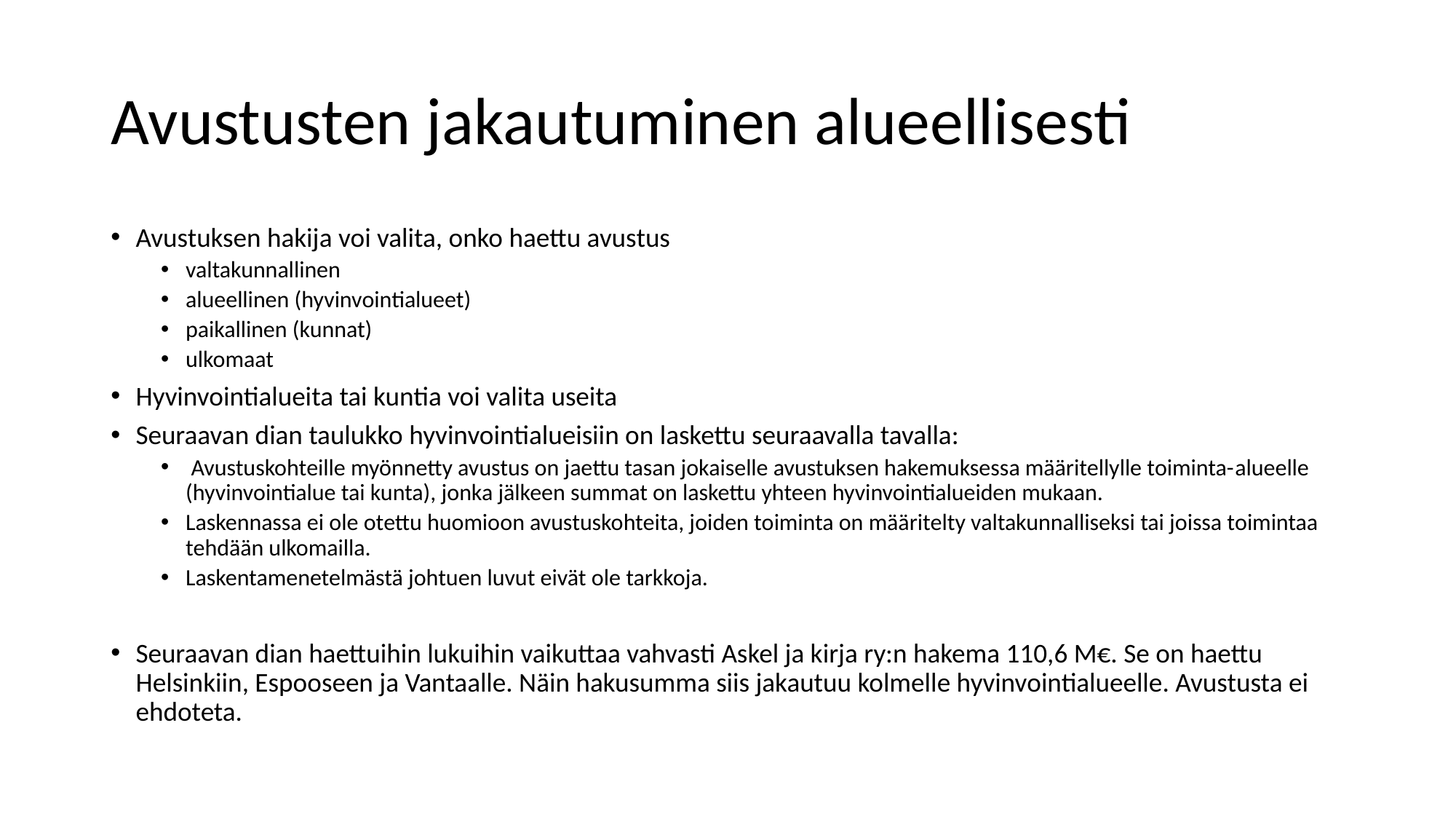

# Avustusten jakautuminen alueellisesti
Avustuksen hakija voi valita, onko haettu avustus
valtakunnallinen
alueellinen (hyvinvointialueet)
paikallinen (kunnat)
ulkomaat
Hyvinvointialueita tai kuntia voi valita useita
Seuraavan dian taulukko hyvinvointialueisiin on laskettu seuraavalla tavalla:
 Avustuskohteille myönnetty avustus on jaettu tasan jokaiselle avustuksen hakemuksessa määritellylle toiminta-​alueelle (hyvinvointialue tai kunta), jonka jälkeen summat on laskettu yhteen hyvinvointialueiden mukaan.
Laskennassa ei ole otettu huomioon avustuskohteita, joiden toiminta on määritelty valtakunnalliseksi tai joissa toimintaa tehdään ulkomailla.
Laskentamenetelmästä johtuen luvut eivät ole tarkkoja.

Seuraavan dian haettuihin lukuihin vaikuttaa vahvasti Askel ja kirja ry:n hakema 110,6 M€. Se on haettu Helsinkiin, Espooseen ja Vantaalle. Näin hakusumma siis jakautuu kolmelle hyvinvointialueelle. Avustusta ei ehdoteta.